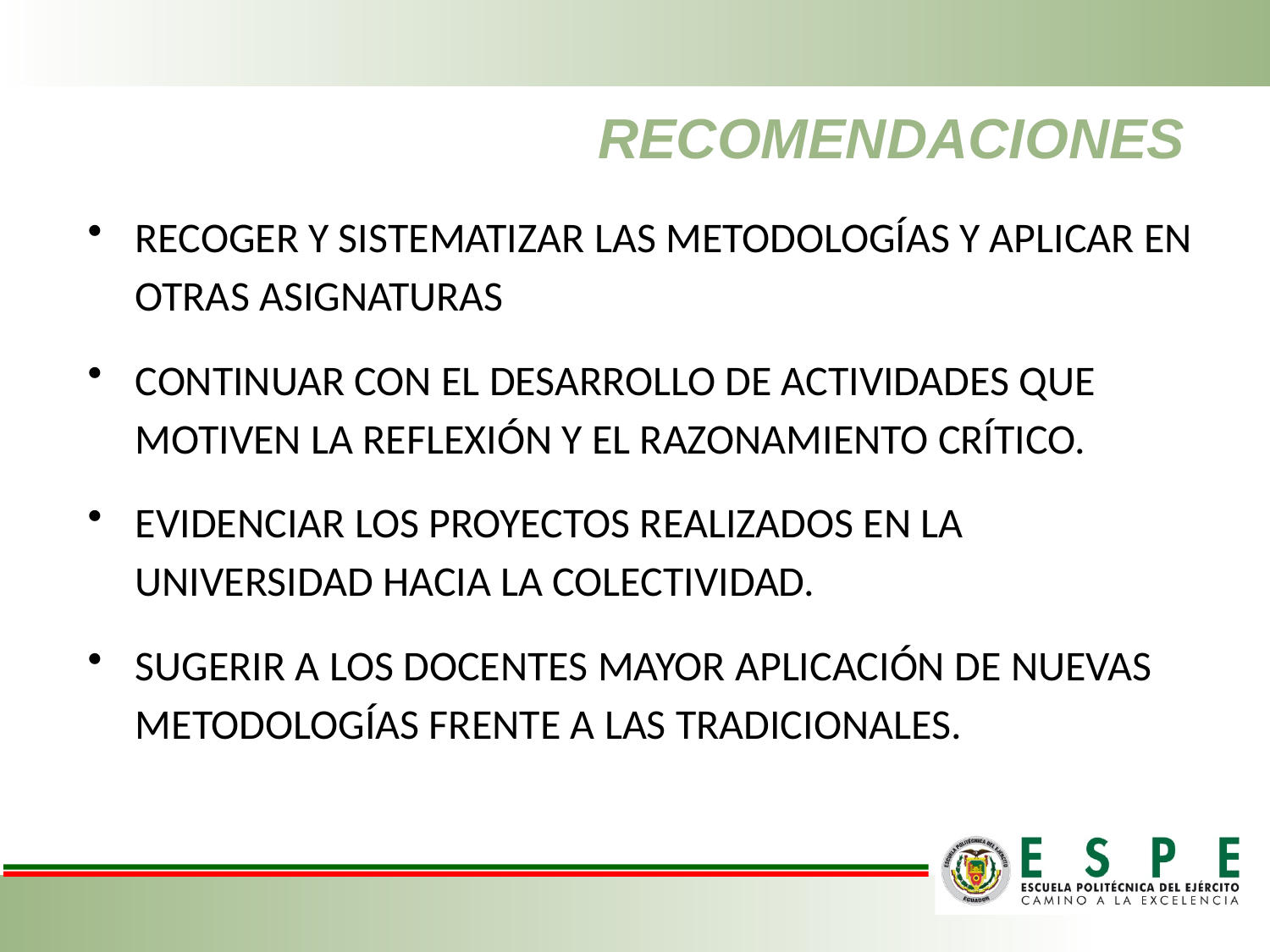

# RECOMENDACIONES
RECOGER Y SISTEMATIZAR LAS METODOLOGÍAS Y APLICAR EN OTRAS ASIGNATURAS
CONTINUAR CON EL DESARROLLO DE ACTIVIDADES QUE MOTIVEN LA REFLEXIÓN Y EL RAZONAMIENTO CRÍTICO.
EVIDENCIAR LOS PROYECTOS REALIZADOS EN LA UNIVERSIDAD HACIA LA COLECTIVIDAD.
SUGERIR A LOS DOCENTES MAYOR APLICACIÓN DE NUEVAS METODOLOGÍAS FRENTE A LAS TRADICIONALES.